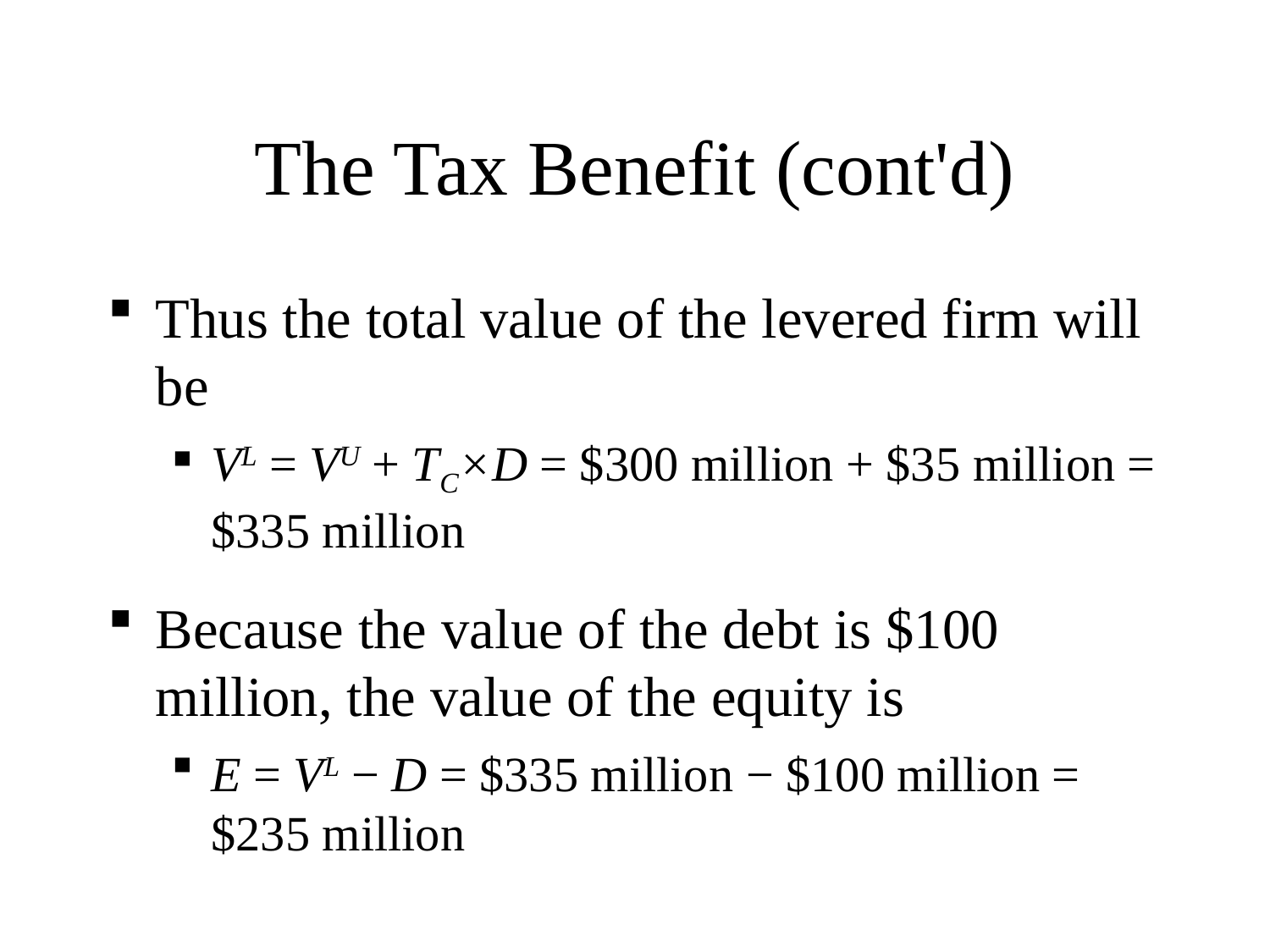

# The Tax Benefit (cont'd)
Thus the total value of the levered firm will be
VL = VU + TC×D = $300 million + $35 million = $335 million
Because the value of the debt is $100 million, the value of the equity is
E = VL − D = $335 million − $100 million = $235 million